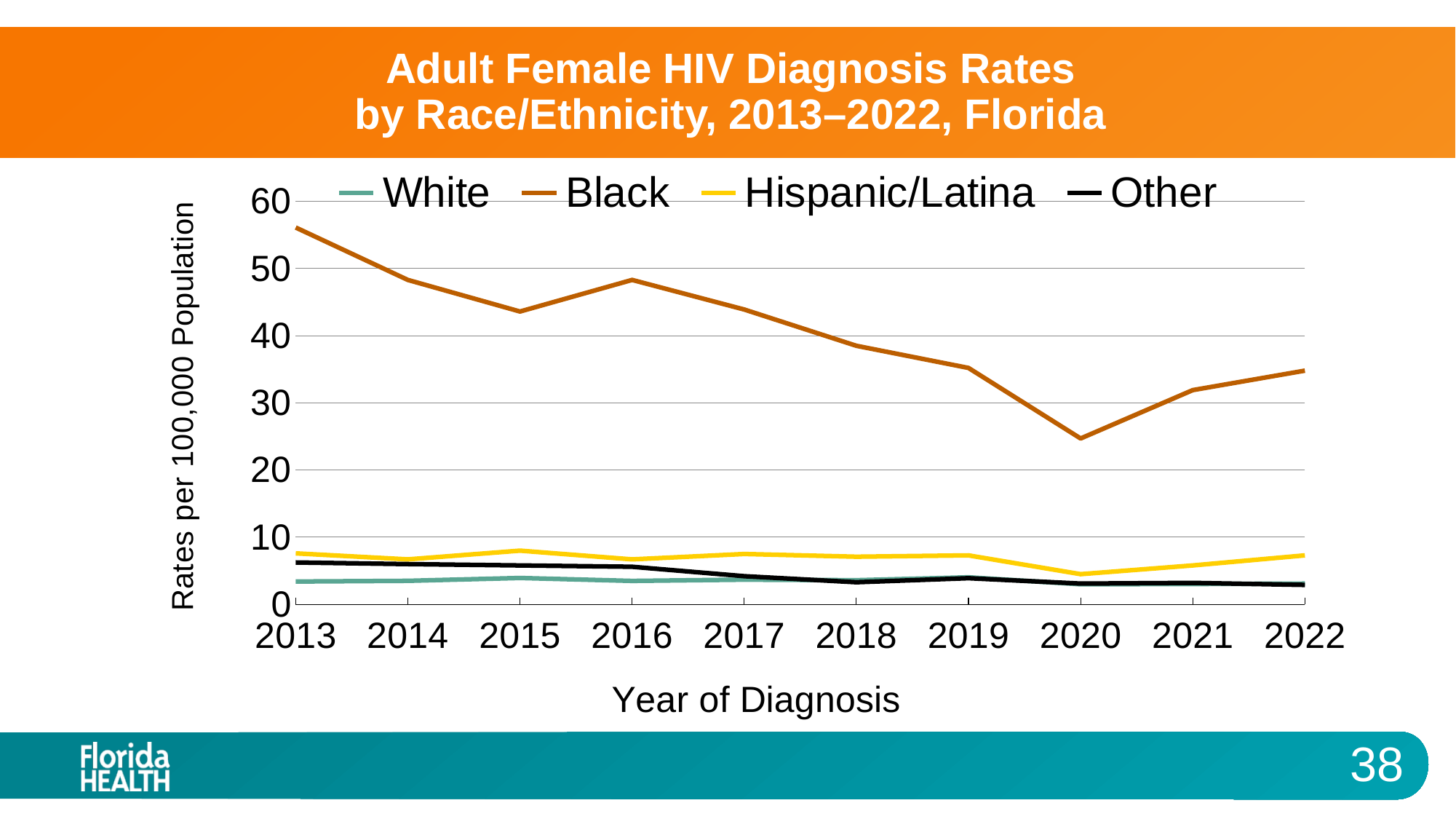

# Adult Female HIV Diagnosis Rates by Race/Ethnicity, 2013–2022, Florida

### Chart

| Category | White | Black | Hispanic/Latina | Other |
|---|---|---|---|---|
| 2013 | 3.40557151499854 | 56.1 | 7.6 | 6.24016110961411 |
| 2014 | 3.50668022583021 | 48.3 | 6.7 | 6.0 |
| 2015 | 3.93483906508224 | 43.6 | 8.0 | 5.8 |
| 2016 | 3.5 | 48.3 | 6.7 | 5.6 |
| 2017 | 3.68115079395995 | 43.9 | 7.5 | 4.2 |
| 2018 | 3.6 | 38.5 | 7.1 | 3.3 |
| 2019 | 4.03466179881825 | 35.2 | 7.3 | 3.9 |
| 2020 | 3.0 | 24.7 | 4.5 | 3.1 |
| 2021 | 3.03490422615126 | 31.9 | 5.8 | 3.2 |
| 2022 | 3.1 | 34.8 | 7.3 | 2.9 |